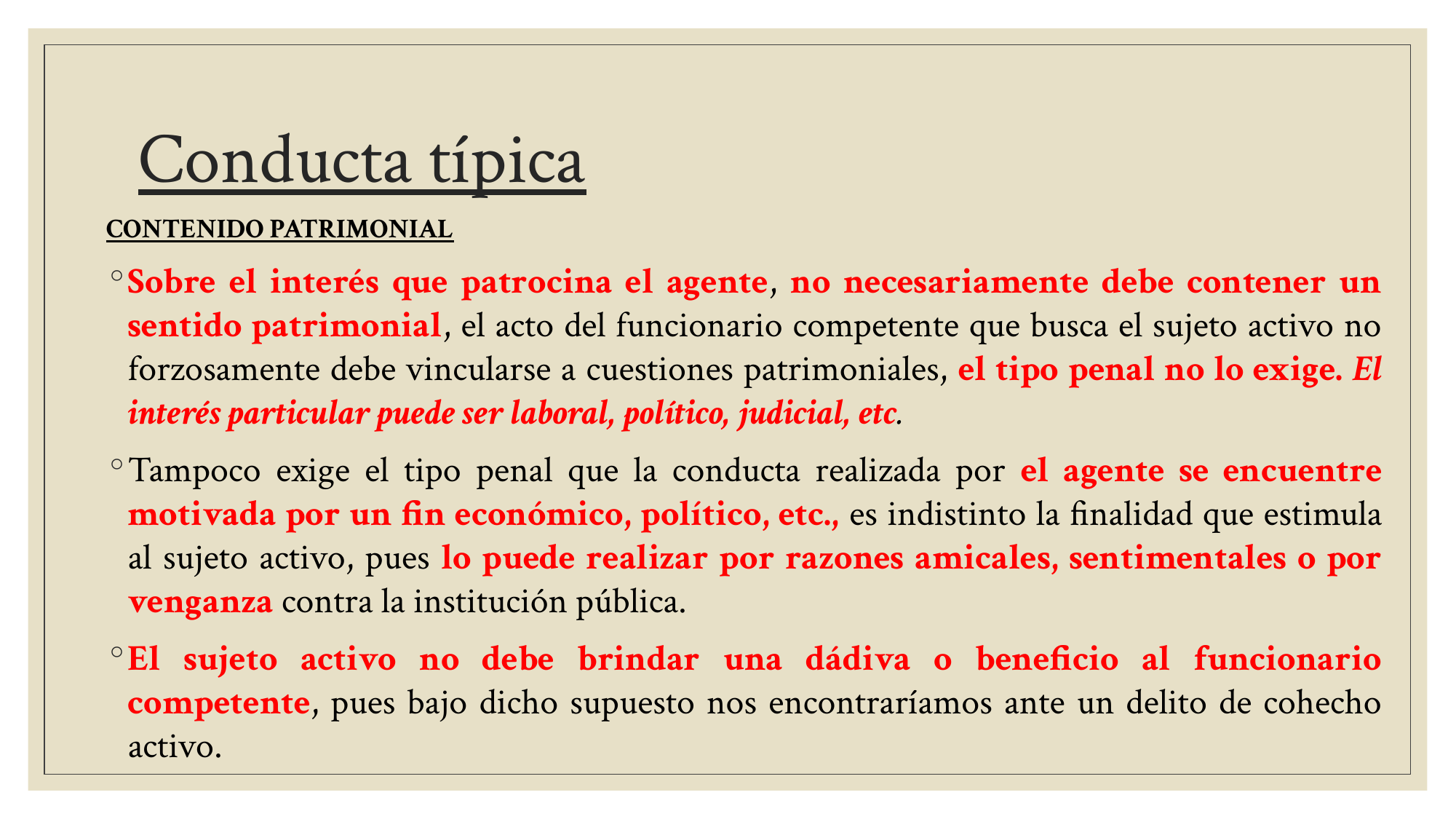

# Conducta típica
CONTENIDO PATRIMONIAL
Sobre el interés que patrocina el agente, no necesariamente debe contener un sentido patrimonial, el acto del funcionario competente que busca el sujeto activo no forzosamente debe vincularse a cuestiones patrimoniales, el tipo penal no lo exige. El interés particular puede ser laboral, político, judicial, etc.
Tampoco exige el tipo penal que la conducta realizada por el agente se encuentre motivada por un fin económico, político, etc., es indistinto la finalidad que estimula al sujeto activo, pues lo puede realizar por razones amicales, sentimentales o por venganza contra la institución pública.
El sujeto activo no debe brindar una dádiva o beneficio al funcionario competente, pues bajo dicho supuesto nos encontraríamos ante un delito de cohecho activo.